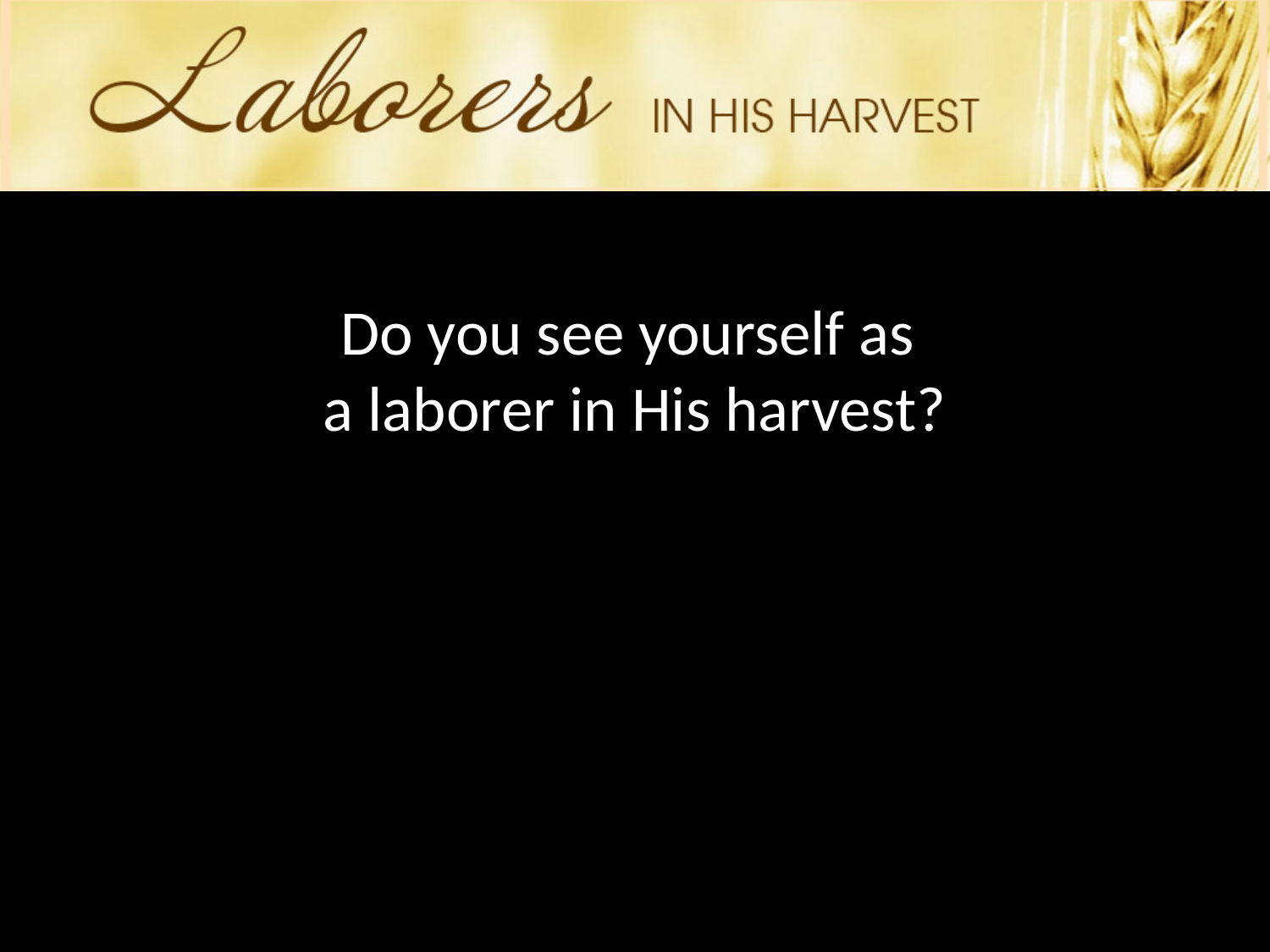

Do you see yourself as
a laborer in His harvest?